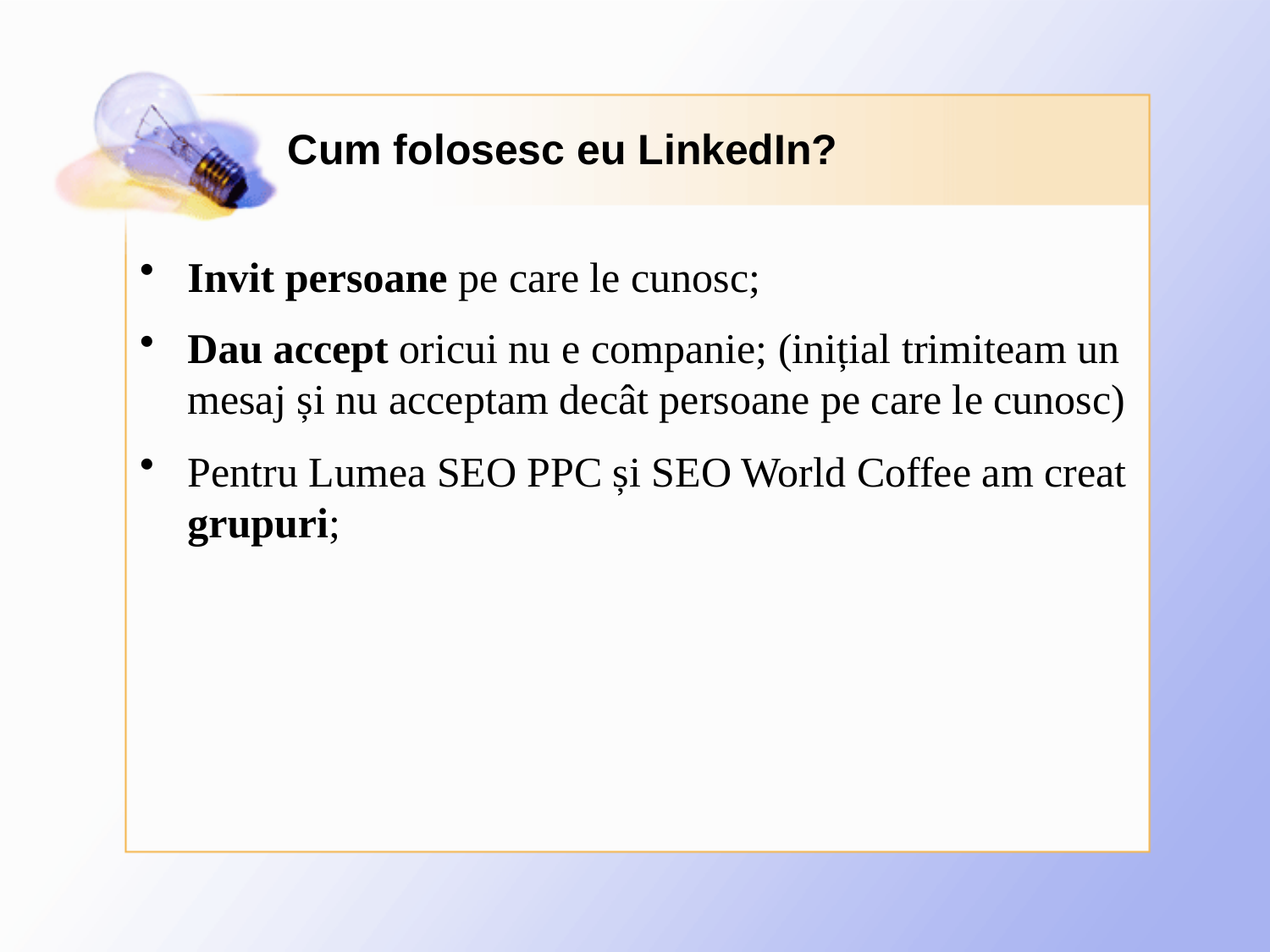

# Cum folosesc eu LinkedIn?
Invit persoane pe care le cunosc;
Dau accept oricui nu e companie; (inițial trimiteam un mesaj și nu acceptam decât persoane pe care le cunosc)
Pentru Lumea SEO PPC și SEO World Coffee am creat grupuri;